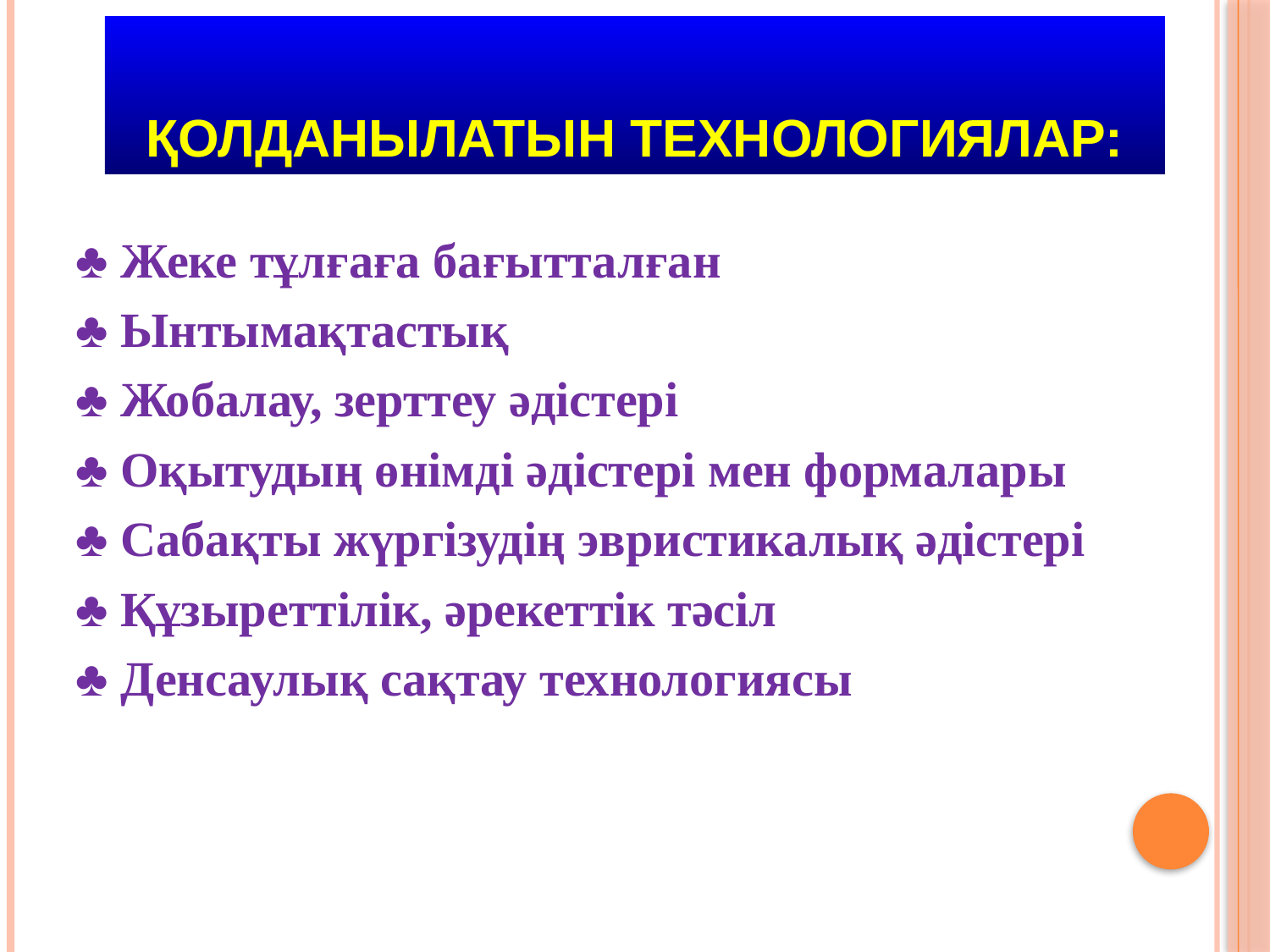

# Қолданылатын технологиялар:
♣ Жеке тұлғаға бағытталған
♣ Ынтымақтастық
♣ Жобалау, зерттеу әдістері
♣ Оқытудың өнімді әдістері мен формалары
♣ Сабақты жүргізудің эвристикалық әдістері
♣ Құзыреттілік, әрекеттік тәсіл
♣ Денсаулық сақтау технологиясы